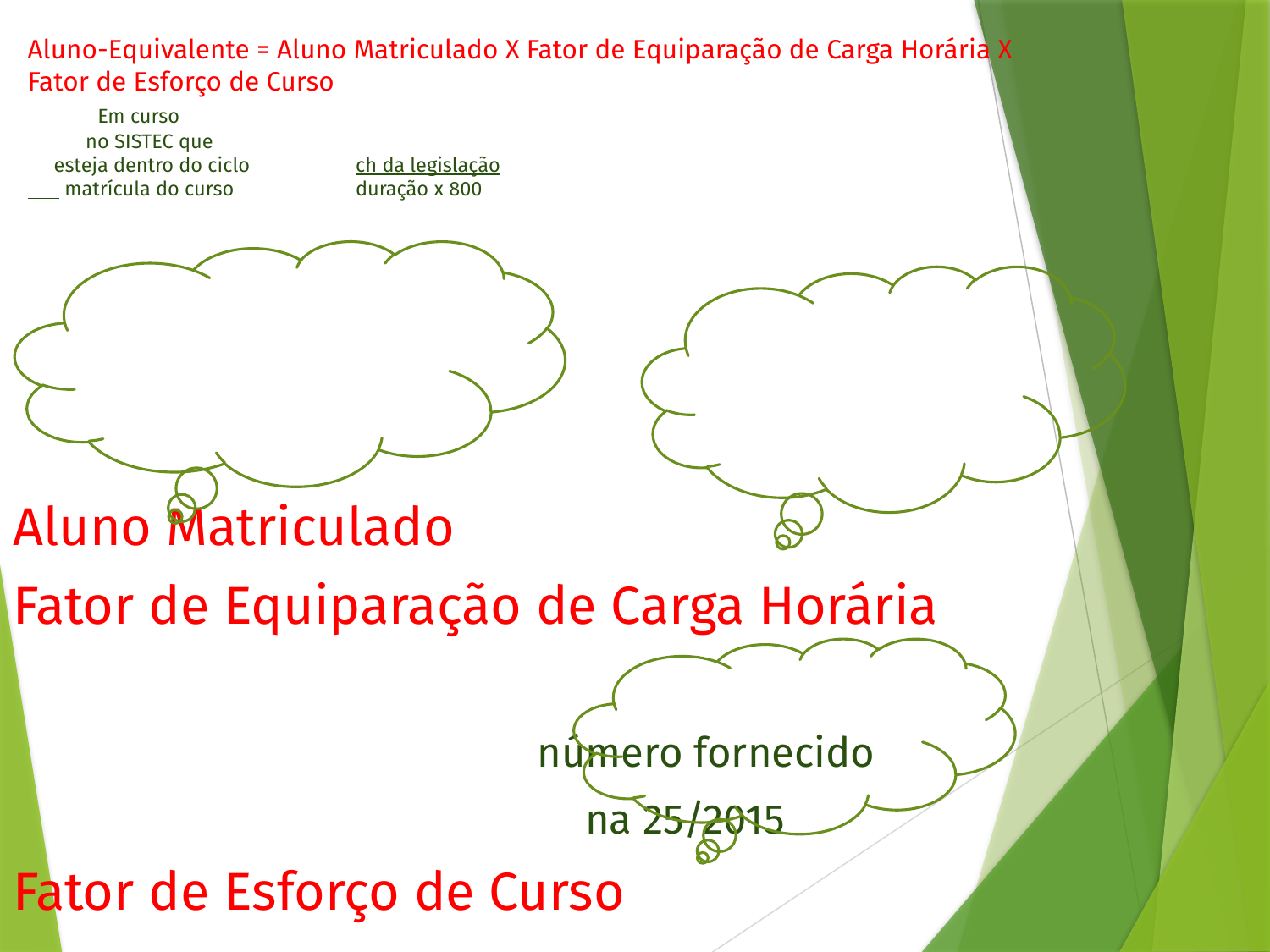

# Aluno-Equivalente = Aluno Matriculado X Fator de Equiparação de Carga Horária X Fator de Esforço de Curso Em curso no SISTEC que esteja dentro do ciclo                    ch da legislação matrícula do curso                       duração x 800

Aluno Matriculado
Fator de Equiparação de Carga Horária
                                     número fornecido
                                                    na 25/2015
Fator de Esforço de Curso